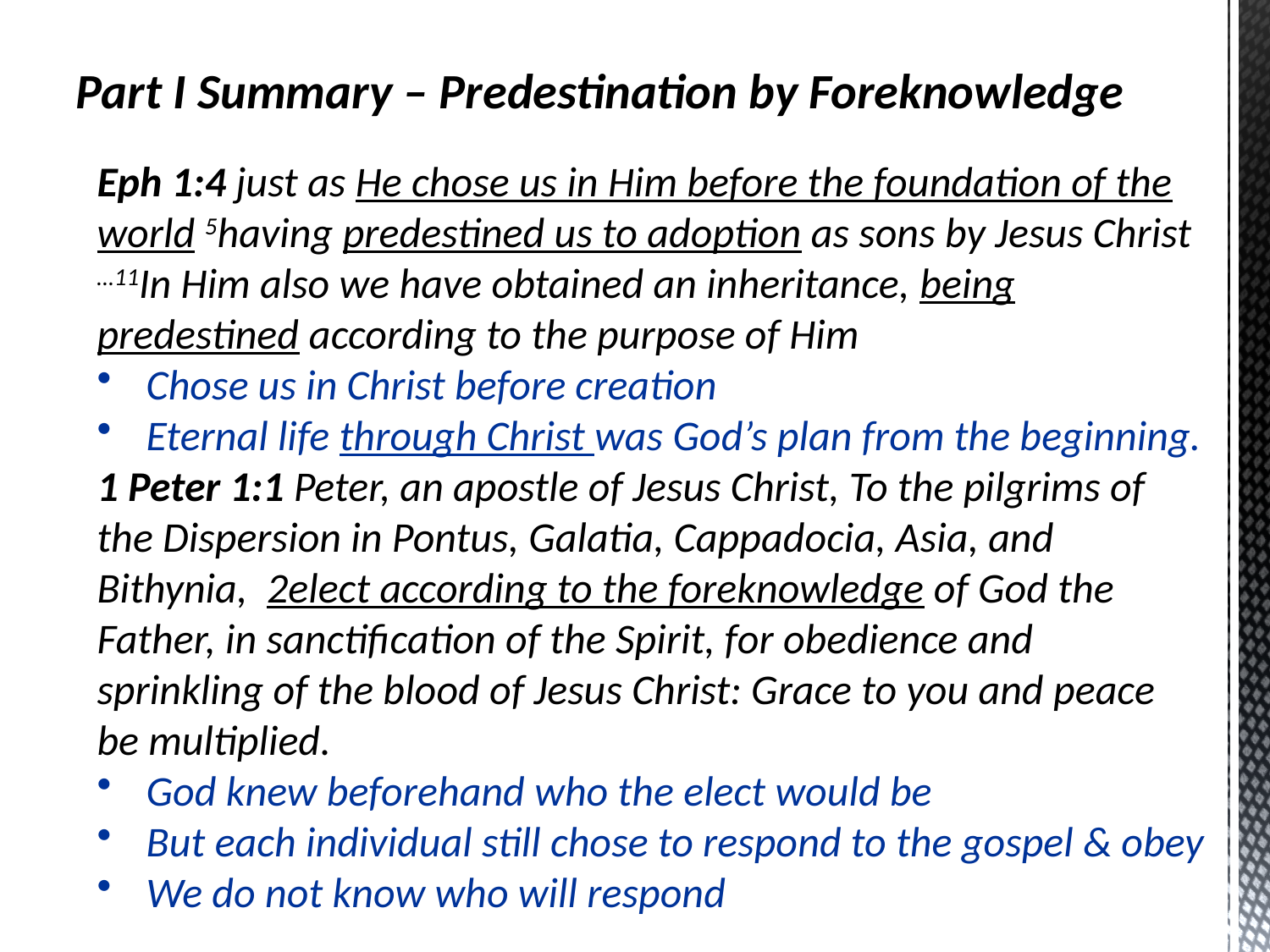

Part I Summary – Predestination by Foreknowledge
Eph 1:4 just as He chose us in Him before the foundation of the world 5having predestined us to adoption as sons by Jesus Christ
…11In Him also we have obtained an inheritance, being predestined according to the purpose of Him
  Chose us in Christ before creation
  Eternal life through Christ was God’s plan from the beginning.
1 Peter 1:1 Peter, an apostle of Jesus Christ, To the pilgrims of the Dispersion in Pontus, Galatia, Cappadocia, Asia, and Bithynia,  2elect according to the foreknowledge of God the Father, in sanctification of the Spirit, for obedience and sprinkling of the blood of Jesus Christ: Grace to you and peace be multiplied.
  God knew beforehand who the elect would be
  But each individual still chose to respond to the gospel & obey
  We do not know who will respond